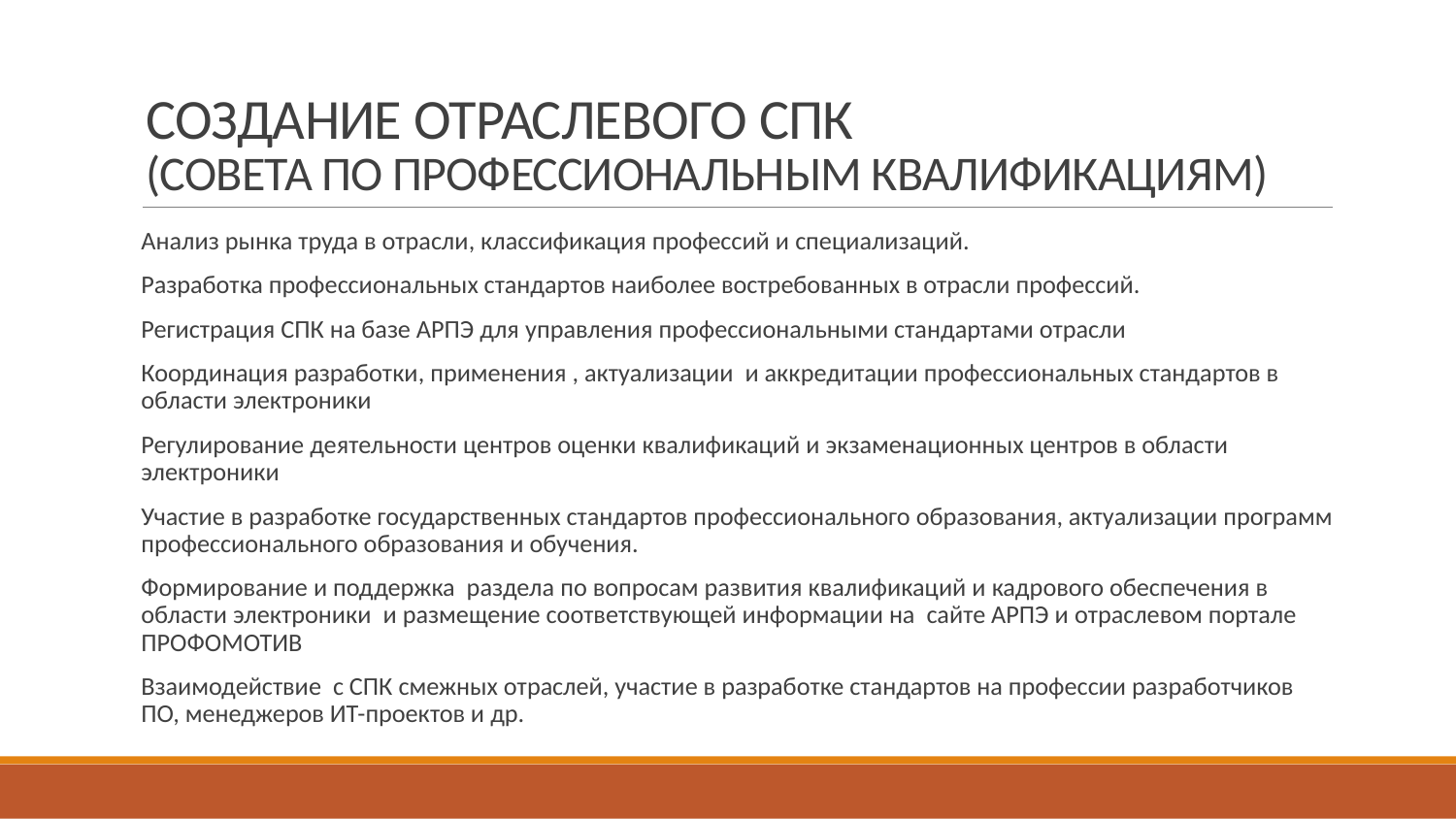

# СОЗДАНИЕ ОТРАСЛЕВОГО СПК (СОВЕТА ПО ПРОФЕССИОНАЛЬНЫМ КВАЛИФИКАЦИЯМ)
Анализ рынка труда в отрасли, классификация профессий и специализаций.
Разработка профессиональных стандартов наиболее востребованных в отрасли профессий.
Регистрация СПК на базе АРПЭ для управления профессиональными стандартами отрасли
Координация разработки, применения , актуализации  и аккредитации профессиональных стандартов в области электроники
Регулирование деятельности центров оценки квалификаций и экзаменационных центров в области электроники
Участие в разработке государственных стандартов профессионального образования, актуализации программ профессионального образования и обучения.
Формирование и поддержка  раздела по вопросам развития квалификаций и кадрового обеспечения в области электроники  и размещение соответствующей информации на  сайте АРПЭ и отраслевом портале ПРОФОМОТИВ
Взаимодействие  с СПК смежных отраслей, участие в разработке стандартов на профессии разработчиков ПО, менеджеров ИТ-проектов и др.